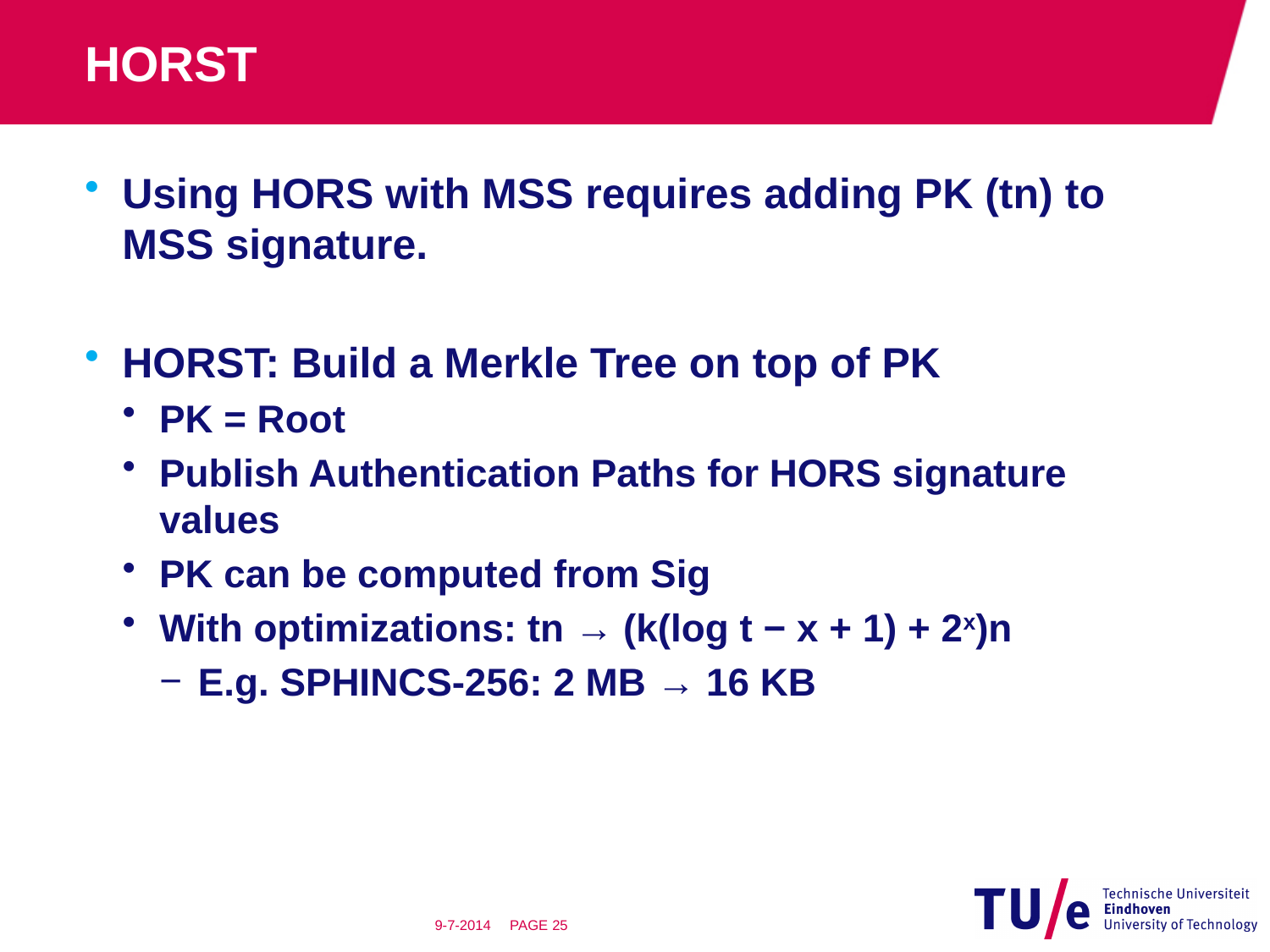

# HORST
Using HORS with MSS requires adding PK (tn) to MSS signature.

HORST: Build a Merkle Tree on top of PK
PK = Root
Publish Authentication Paths for HORS signature values
PK can be computed from Sig
With optimizations: tn → (k(log t − x + 1) + 2x)n
E.g. SPHINCS-256: 2 MB → 16 KB
9-7-2014
PAGE 25